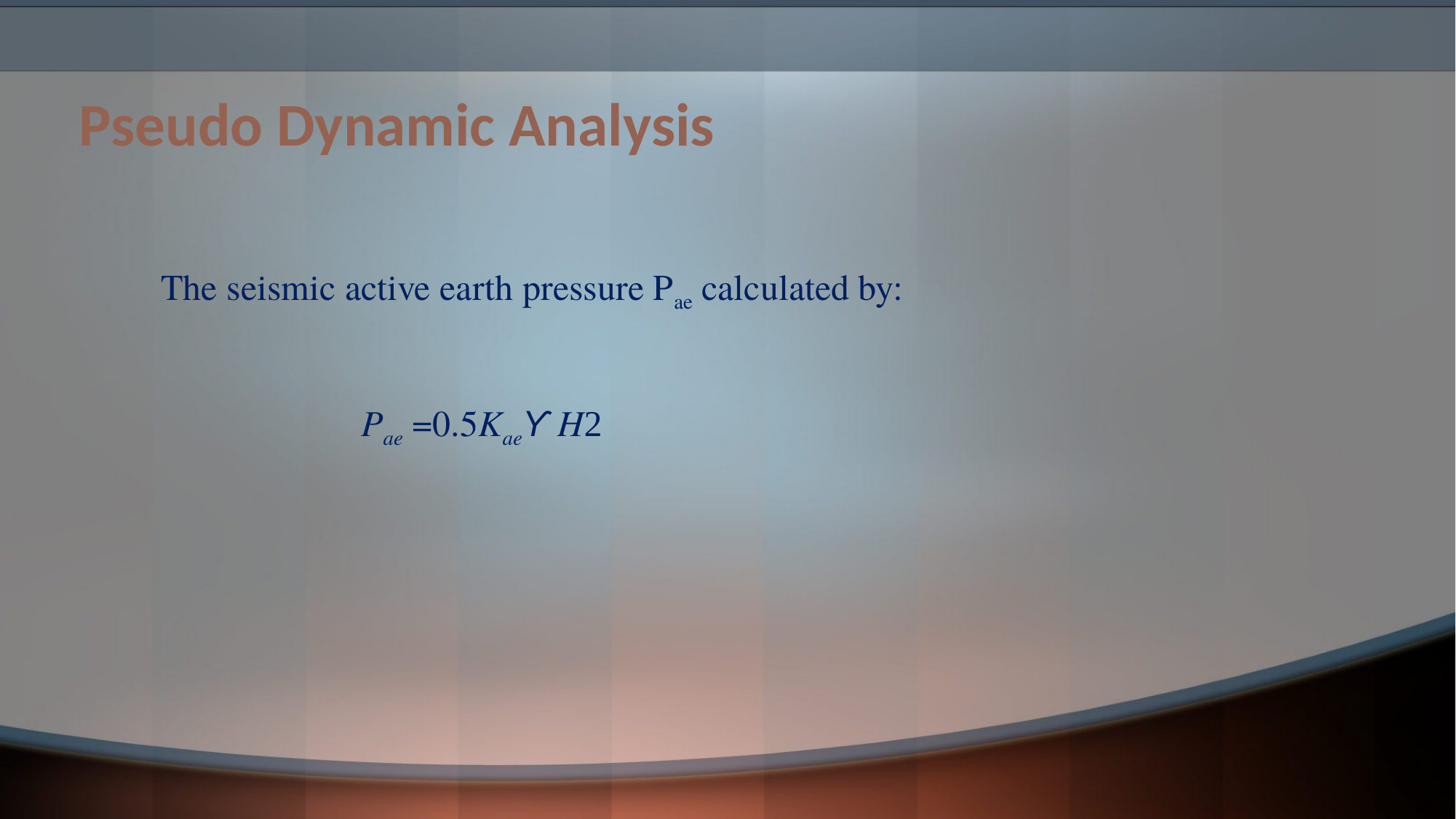

# Pseudo Dynamic Analysis
The seismic active earth pressure Pae calculated by:

                      Pae =0.5Kaeϒ H2